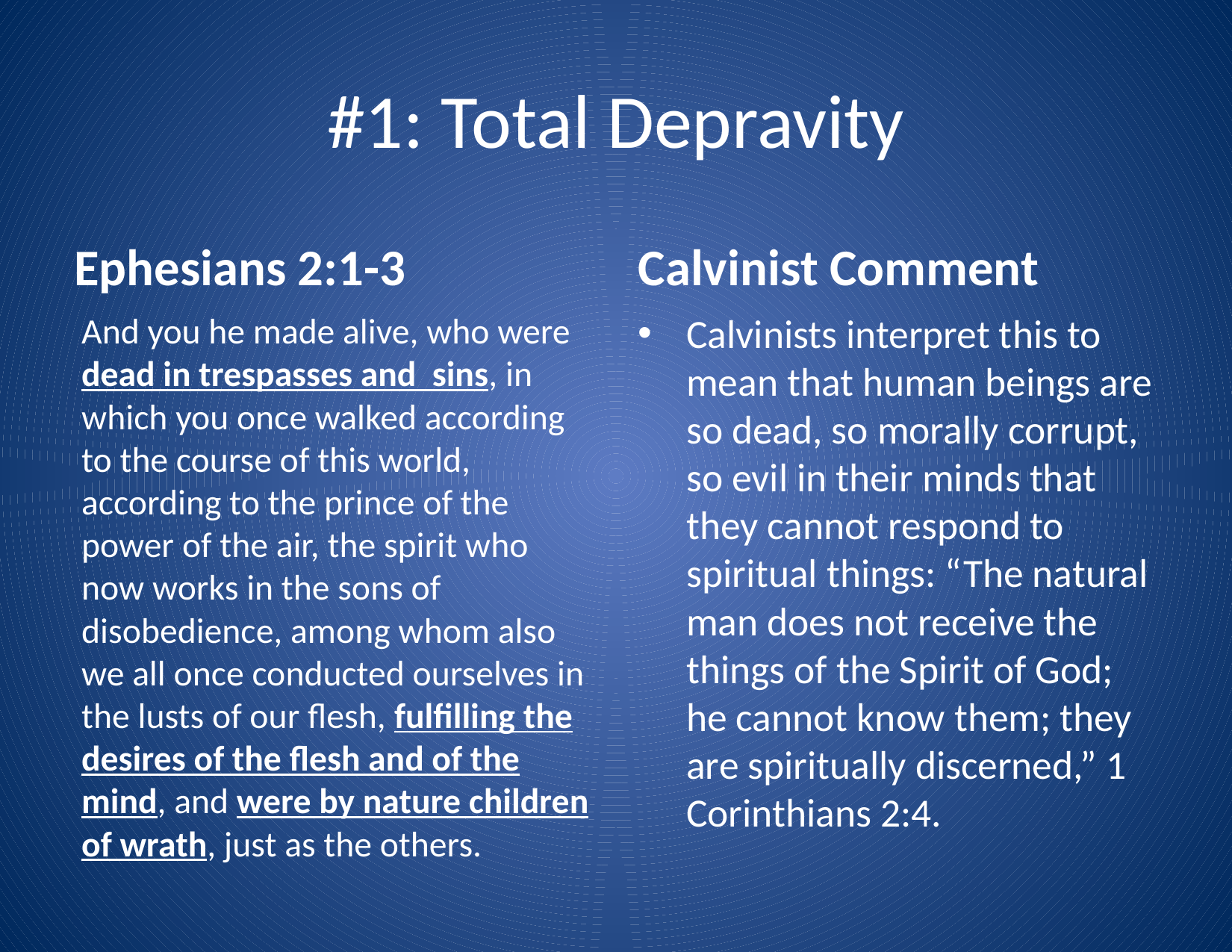

# #1: Total Depravity
Ephesians 2:1-3
Calvinist Comment
	And you he made alive, who were dead in trespasses and  sins, in which you once walked according to the course of this world, according to the prince of the power of the air, the spirit who now works in the sons of disobedience, among whom also we all once conducted ourselves in the lusts of our flesh, fulfilling the desires of the flesh and of the mind, and were by nature children of wrath, just as the others.
Calvinists interpret this to mean that human beings are so dead, so morally corrupt, so evil in their minds that they cannot respond to spiritual things: “The natural man does not receive the things of the Spirit of God; he cannot know them; they are spiritually discerned,” 1 Corinthians 2:4.